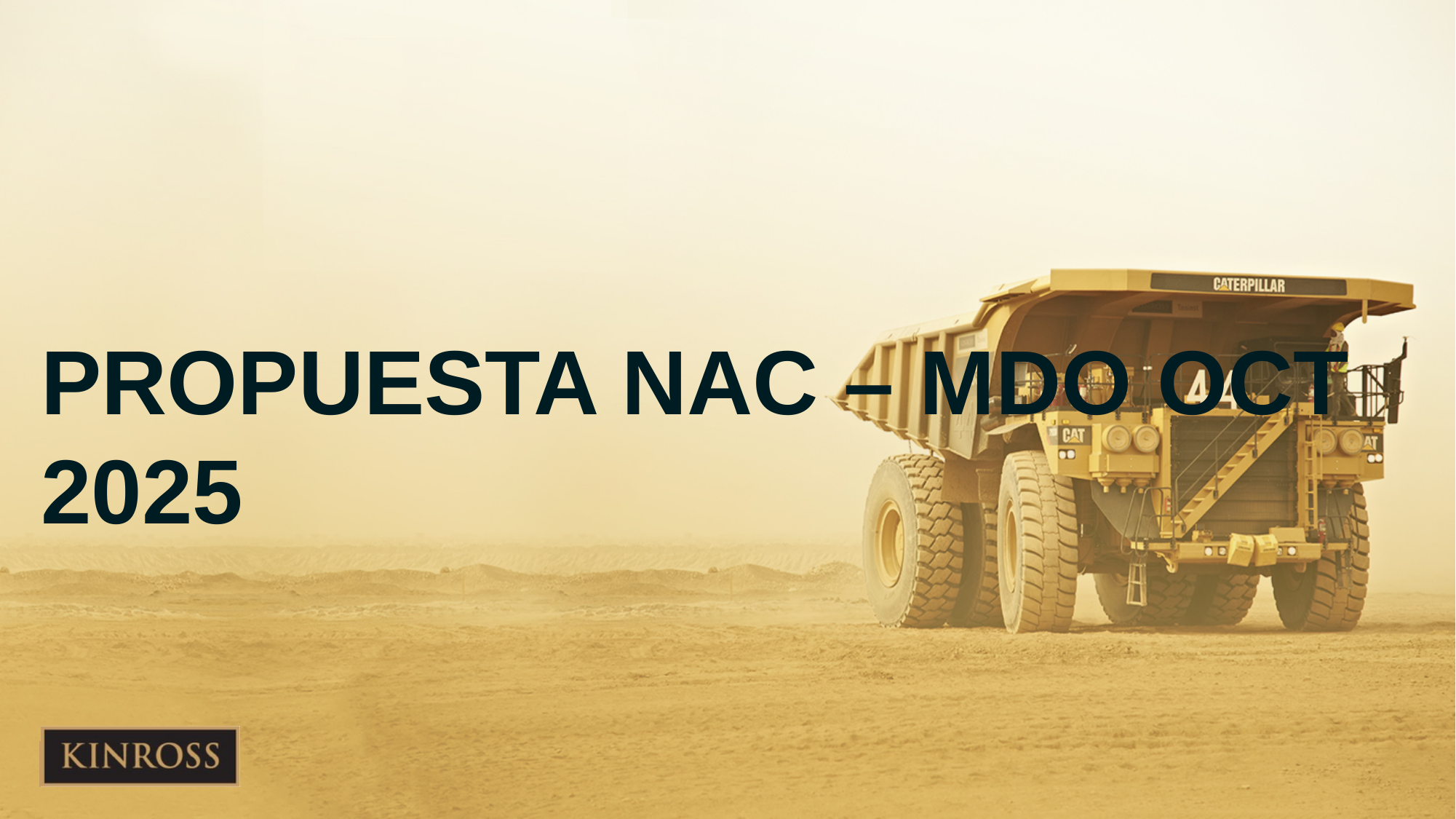

# PROPUESTA NAC – MDO OCT 2025